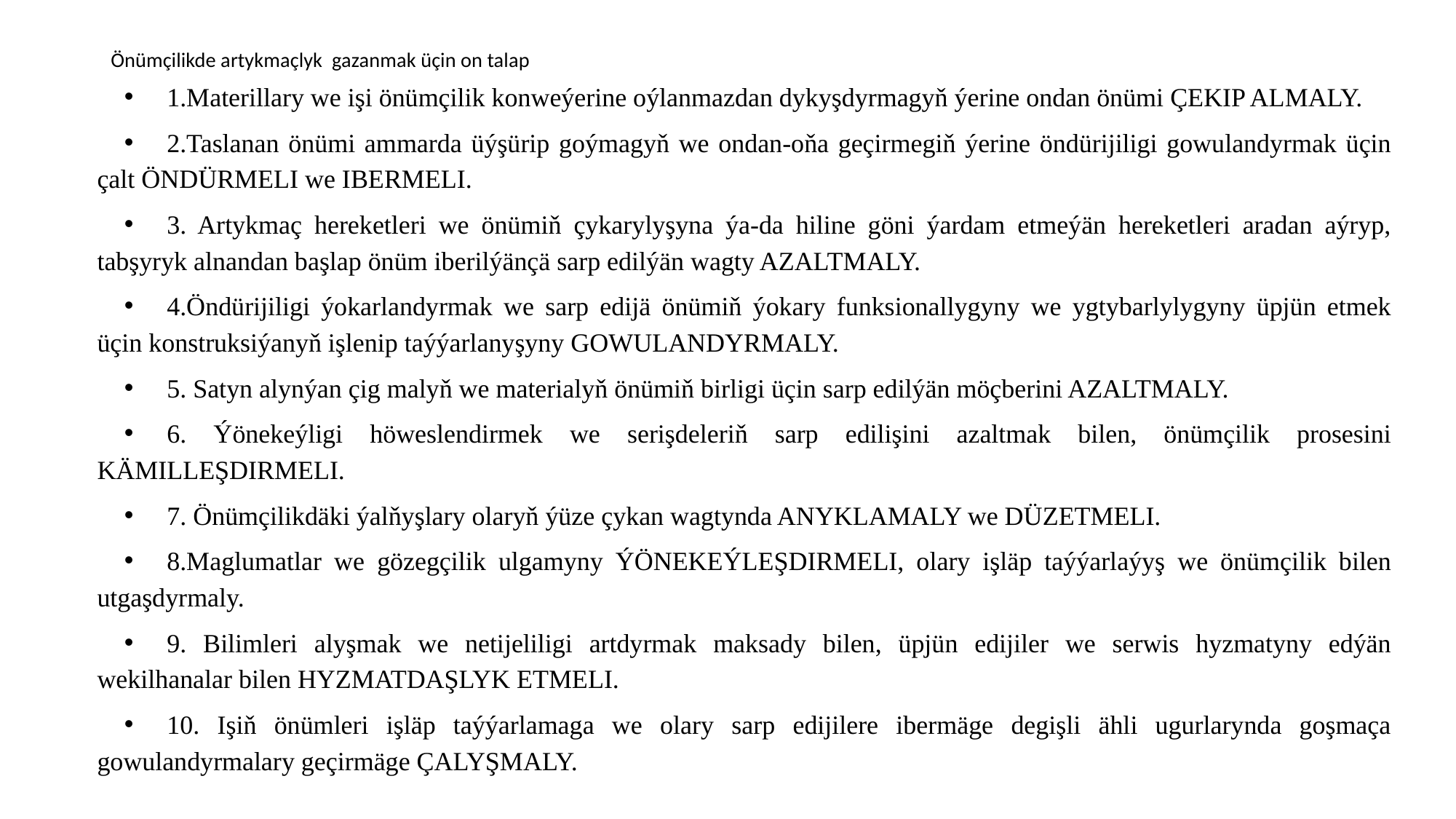

# Önümçilikde artykmaçlyk  gazanmak üçin on talap
1.Materillary we işi önümçilik konweýerine oýlanmazdan dykyşdyrmagyň ýerine ondan önümi ÇEKIP ALMALY.
2.Taslanan önümi ammarda üýşürip goýmagyň we ondan-oňa geçirmegiň ýerine öndürijiligi gowulandyrmak üçin çalt ÖNDÜRMELI we IBERMELI.
3. Artykmaç hereketleri we önümiň çykarylyşyna ýa-da hiline göni ýardam etmeýän hereketleri aradan aýryp, tabşyryk alnandan başlap önüm iberilýänçä sarp edilýän wagty AZALTMALY.
4.Öndürijiligi ýokarlandyrmak we sarp edijä önümiň ýokary funksionallygyny we ygtybarlylygyny üpjün etmek üçin konstruksiýanyň işlenip taýýarlanyşyny GOWULANDYRMALY.
5. Satyn alynýan çig malyň we materialyň önümiň birligi üçin sarp edilýän möçberini AZALTMALY.
6. Ýönekeýligi höweslendirmek we serişdeleriň sarp edilişini azaltmak bilen, önümçilik prosesini KÄMILLEŞDIRMELI.
7. Önümçilikdäki ýalňyşlary olaryň ýüze çykan wagtynda ANYKLAMALY we DÜZETMELI.
8.Maglumatlar we gözegçilik ulgamyny ÝÖNEKEÝLEŞDIRMELI, olary işläp taýýarlaýyş we önümçilik bilen utgaşdyrmaly.
9. Bilimleri alyşmak we netijeliligi artdyrmak maksady bilen, üpjün edijiler we serwis hyzmatyny edýän wekilhanalar bilen HYZMATDAŞLYK ETMELI.
10. Işiň önümleri işläp taýýarlamaga we olary sarp edijilere ibermäge degişli ähli ugurlarynda goşmaça gowulandyrmalary geçirmäge ÇALYŞMALY.